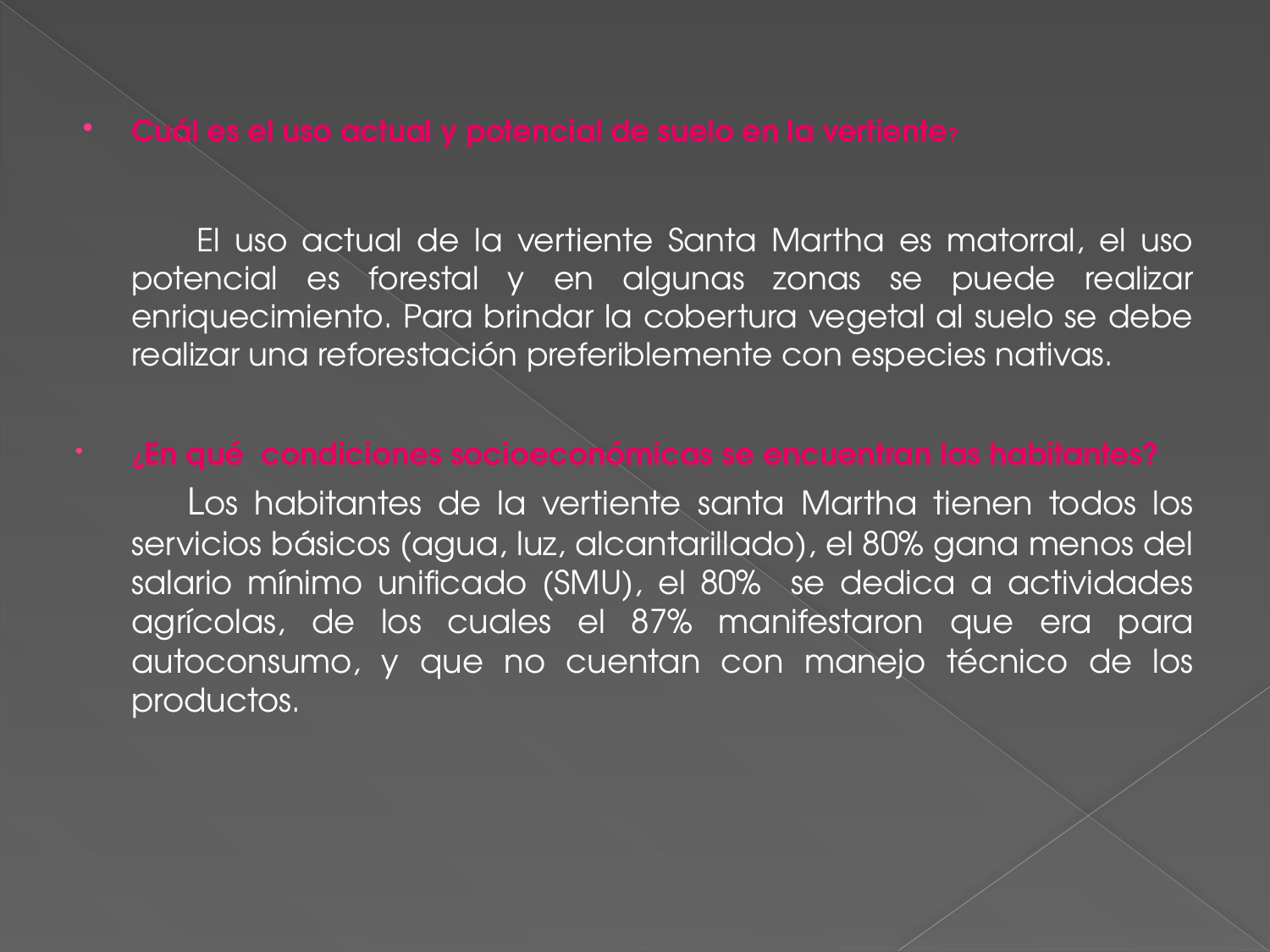

Cuál es el uso actual y potencial de suelo en la vertiente?

             El uso actual de la vertiente Santa Martha es matorral, el uso potencial es forestal y en algunas zonas se puede realizar enriquecimiento. Para brindar la cobertura vegetal al suelo se debe realizar una reforestación preferiblemente con especies nativas.

¿En qué  condiciones socioeconómicas se encuentran las habitantes?
      Los habitantes de la vertiente santa Martha tienen todos los servicios básicos (agua, luz, alcantarillado), el 80% gana menos del salario mínimo unificado (SMU), el 80%  se dedica a actividades agrícolas, de los cuales el 87% manifestaron que era para autoconsumo, y que no cuentan con manejo técnico de los productos.